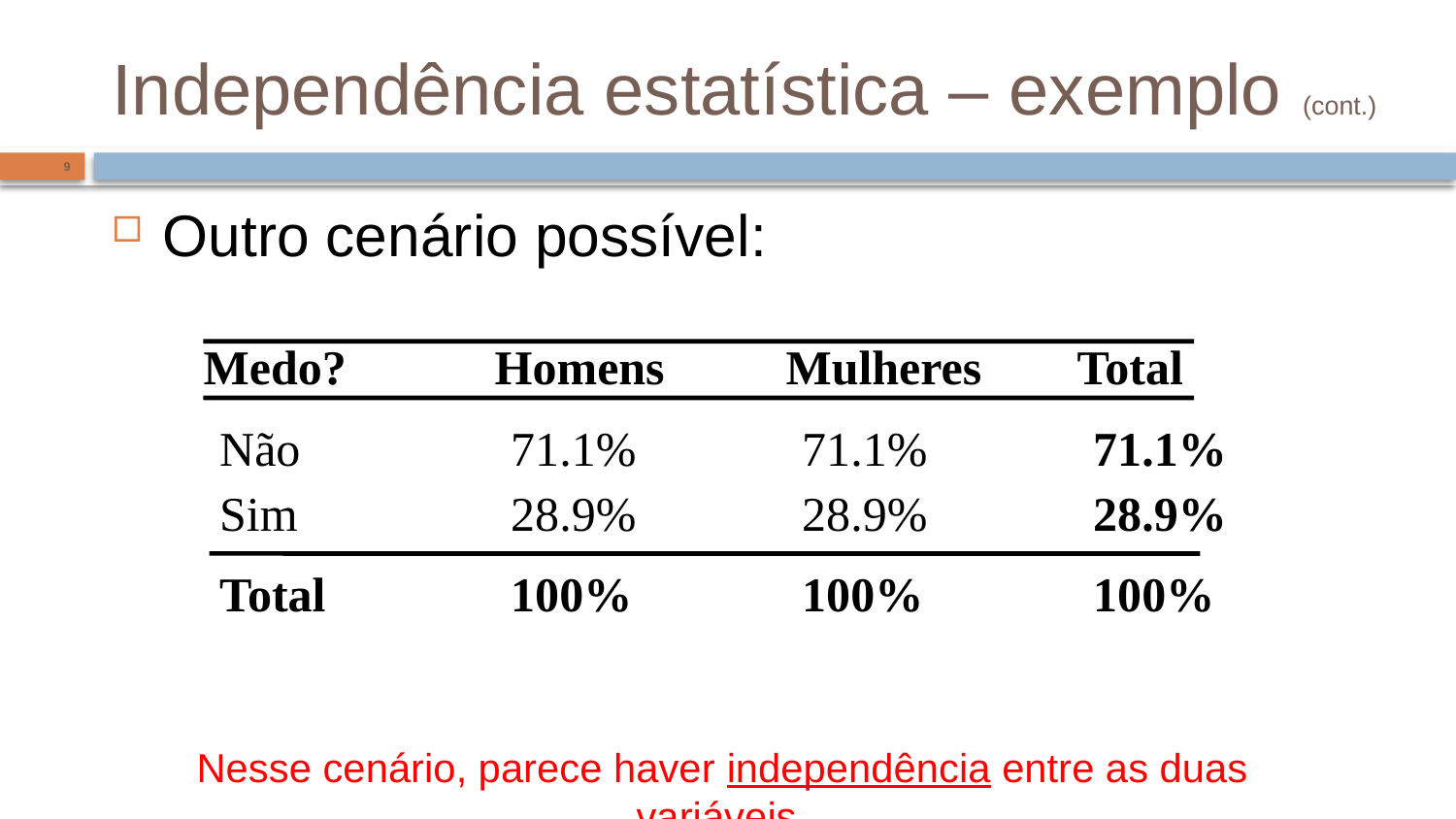

# Independência estatística – exemplo (cont.)
9
Outro cenário possível:
Medo?		Homens	Mulheres	Total

Não		71.1%		71.1%		71.1%
Sim		28.9%		28.9%		28.9%
Total		100%		100%		100%

Nesse cenário, parece haver independência entre as duas variáveis.